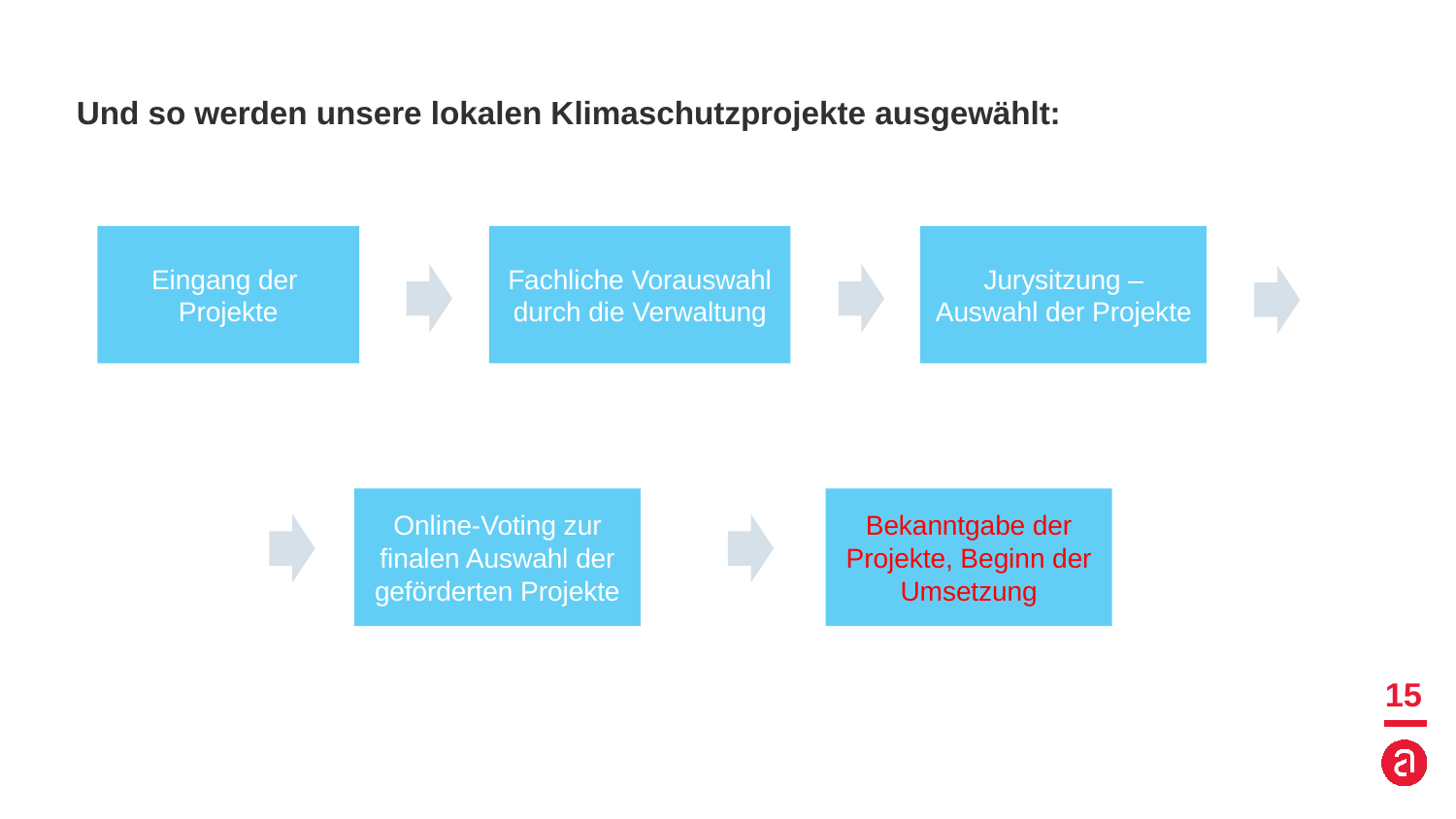

Und so werden unsere lokalen Klimaschutzprojekte ausgewählt:

Eingang der
Projekte
Fachliche Vorauswahl durch die Verwaltung
Jurysitzung – Auswahl der Projekte

Online-Voting zur finalen Auswahl der geförderten Projekte
Bekanntgabe der Projekte, Beginn der Umsetzung

15